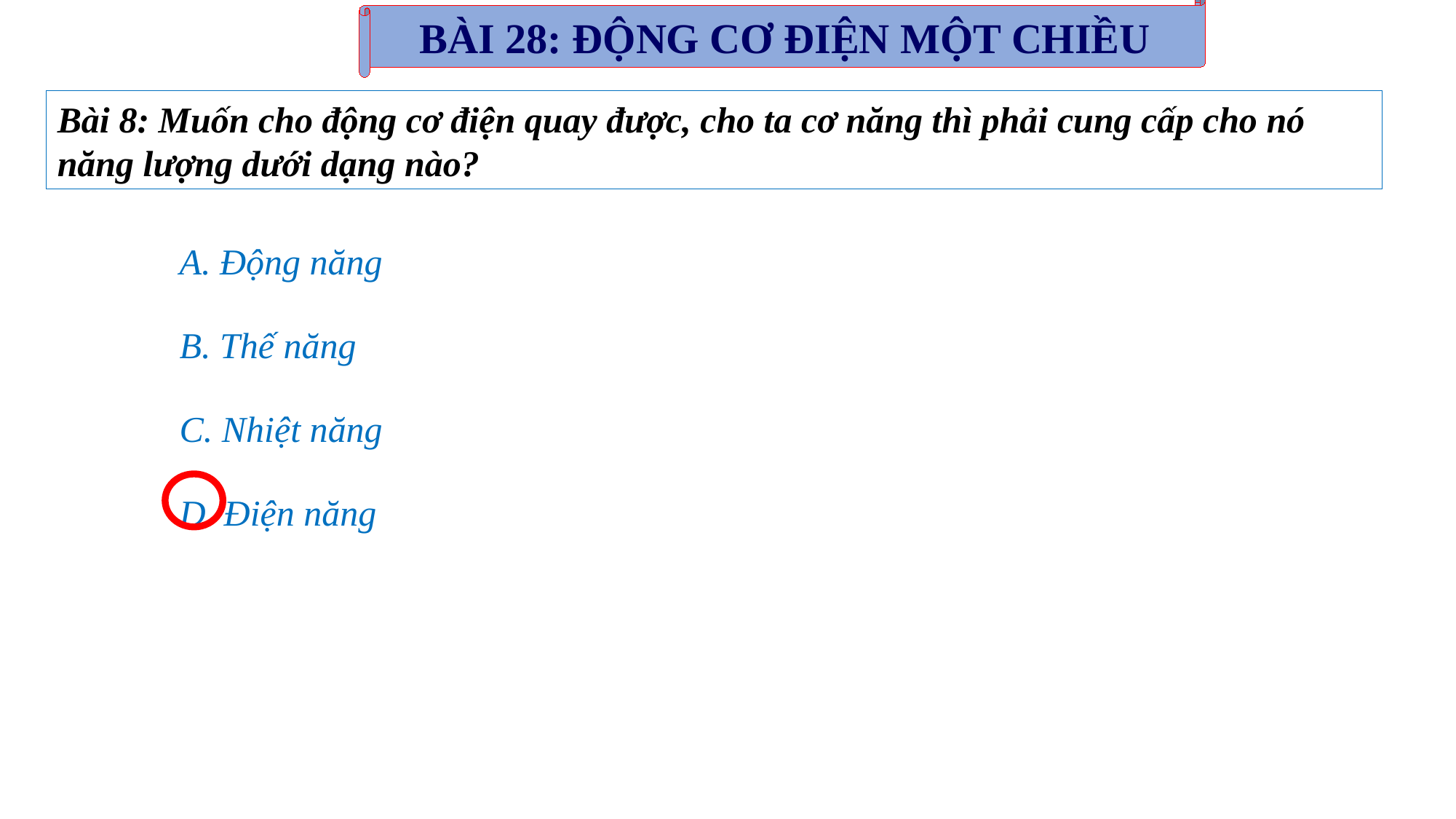

BÀI 28: ĐỘNG CƠ ĐIỆN MỘT CHIỀU
Bài 8: Muốn cho động cơ điện quay được, cho ta cơ năng thì phải cung cấp cho nó năng lượng dưới dạng nào?
A. Động năng
B. Thế năng
C. Nhiệt năng
D. Điện năng